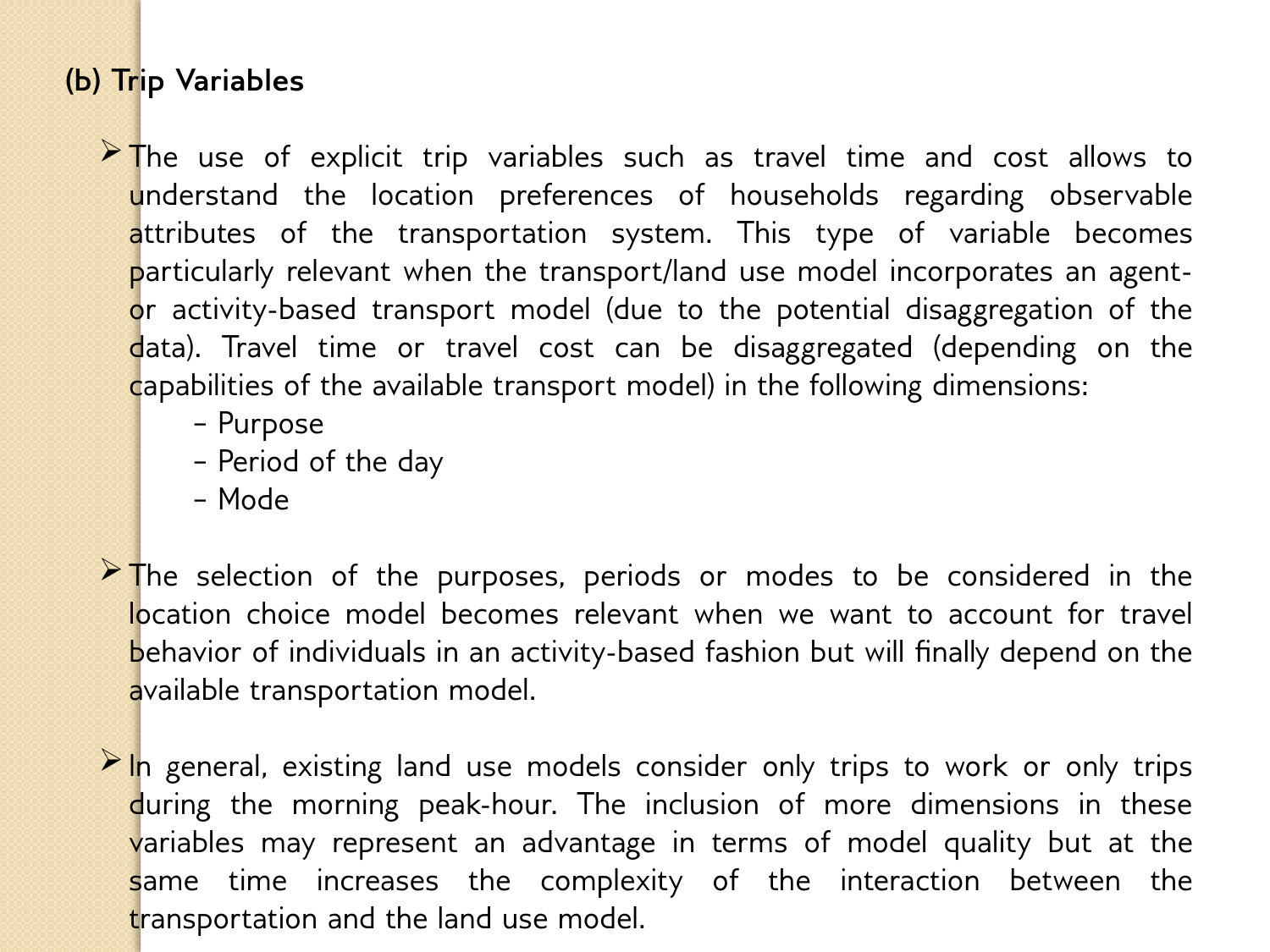

(b) Trip Variables

The use of explicit trip variables such as travel time and cost allows to understand the location preferences of households regarding observable attributes of the transportation system. This type of variable becomes particularly relevant when the transport/land use model incorporates an agent- or activity-based transport model (due to the potential disaggregation of the data). Travel time or travel cost can be disaggregated (depending on the capabilities of the available transport model) in the following dimensions:
– Purpose
– Period of the day
– Mode

The selection of the purposes, periods or modes to be considered in the location choice model becomes relevant when we want to account for travel behavior of individuals in an activity-based fashion but will finally depend on the available transportation model.

In general, existing land use models consider only trips to work or only trips during the morning peak-hour. The inclusion of more dimensions in these variables may represent an advantage in terms of model quality but at the same time increases the complexity of the interaction between the transportation and the land use model.